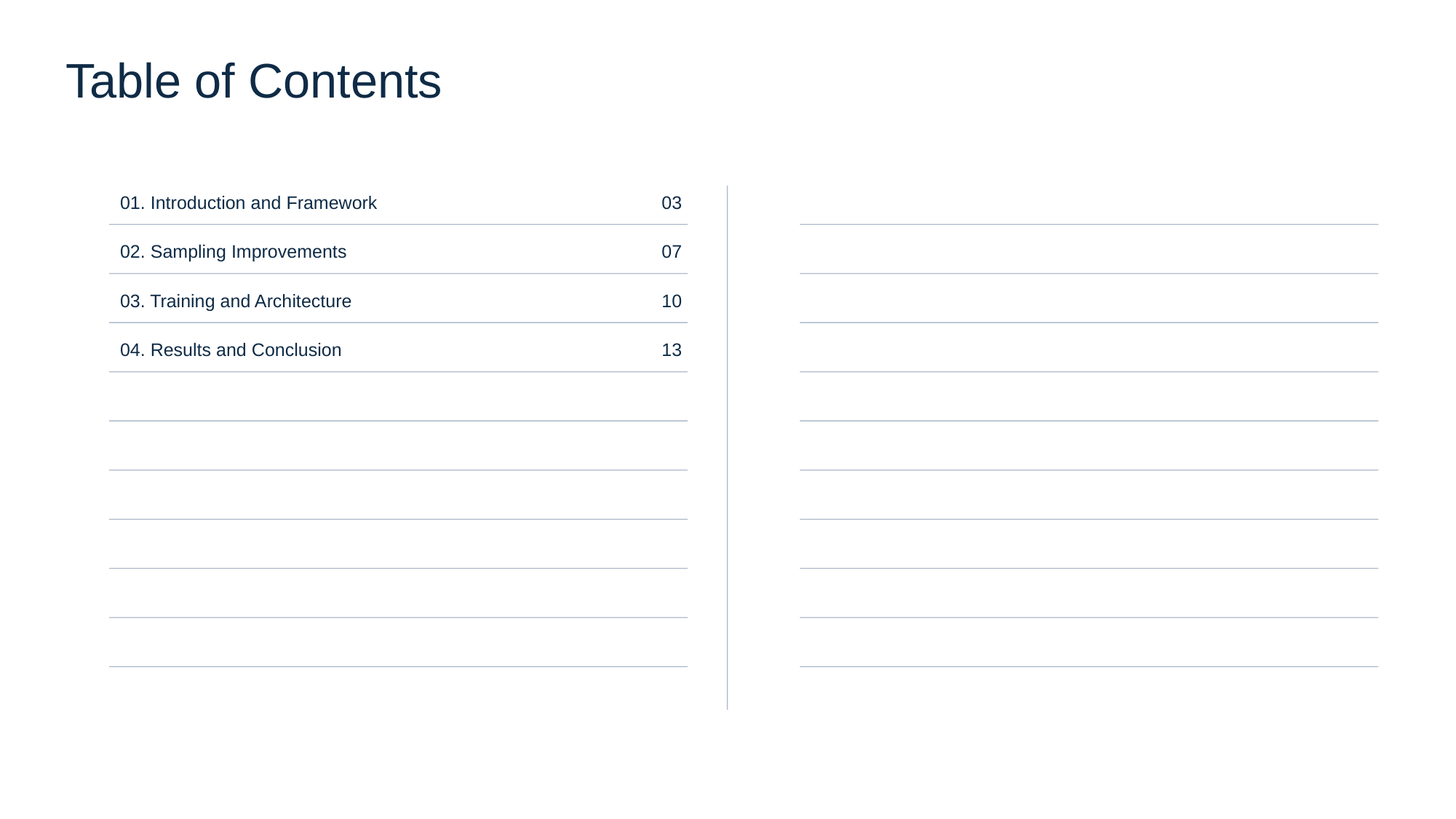

Table of Contents
01. Introduction and Framework
03
02. Sampling Improvements
07
03. Training and Architecture
10
04. Results and Conclusion
13